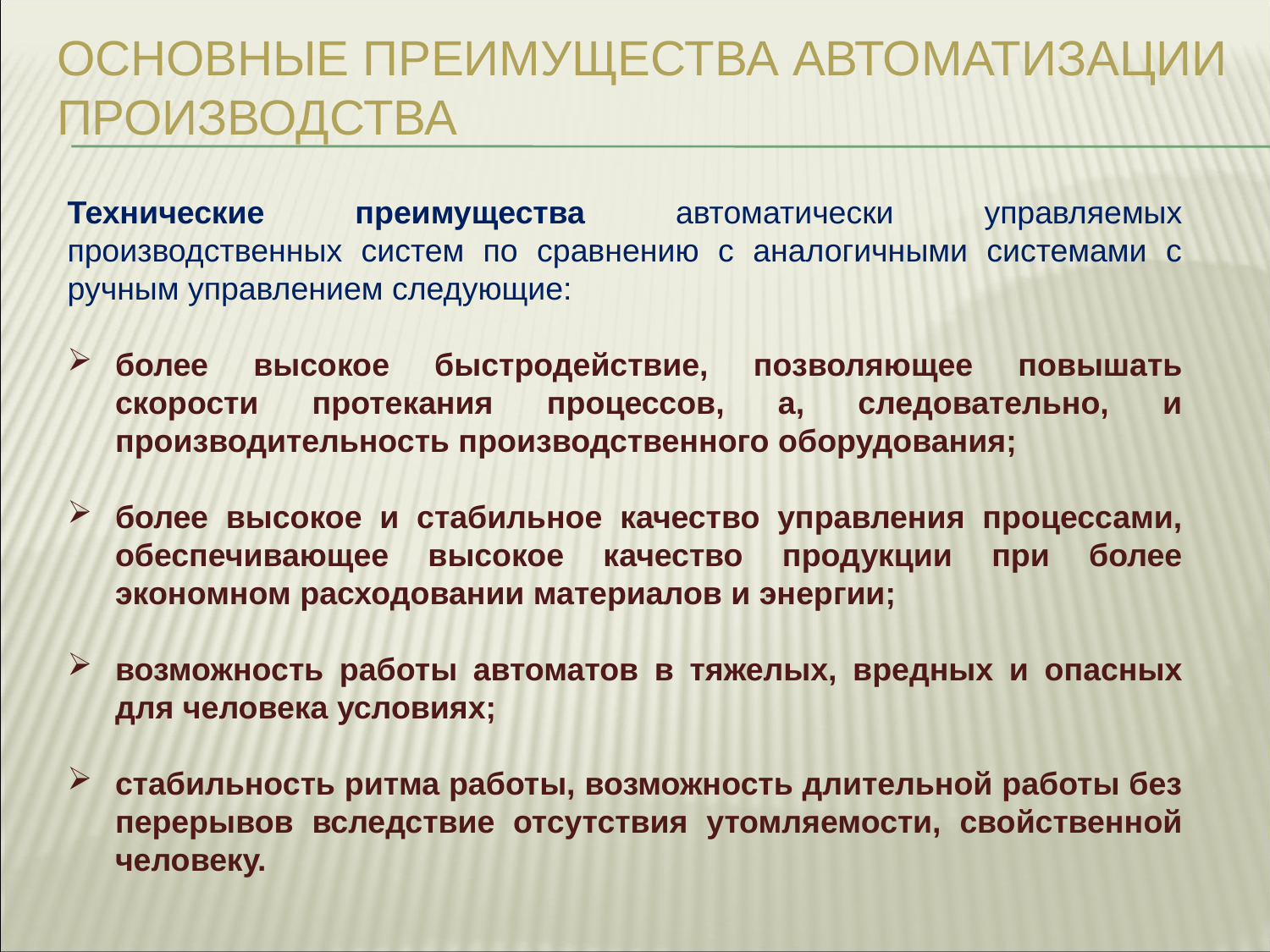

# Основные преимущества автоматизации производства
Технические преимущества автоматически управляемых производственных систем по сравнению с аналогичными системами с ручным управлением следующие:

более высокое быстродействие, позволяющее повышать скорости протекания процессов, а, следовательно, и производительность производственного оборудования;

более высокое и стабильное качество управления процессами, обеспечивающее высокое качество продукции при более экономном расходовании материалов и энергии;

возможность работы автоматов в тяжелых, вредных и опасных для человека условиях;

стабильность ритма работы, возможность длительной работы без перерывов вследствие отсутствия утомляемости, свойственной человеку.